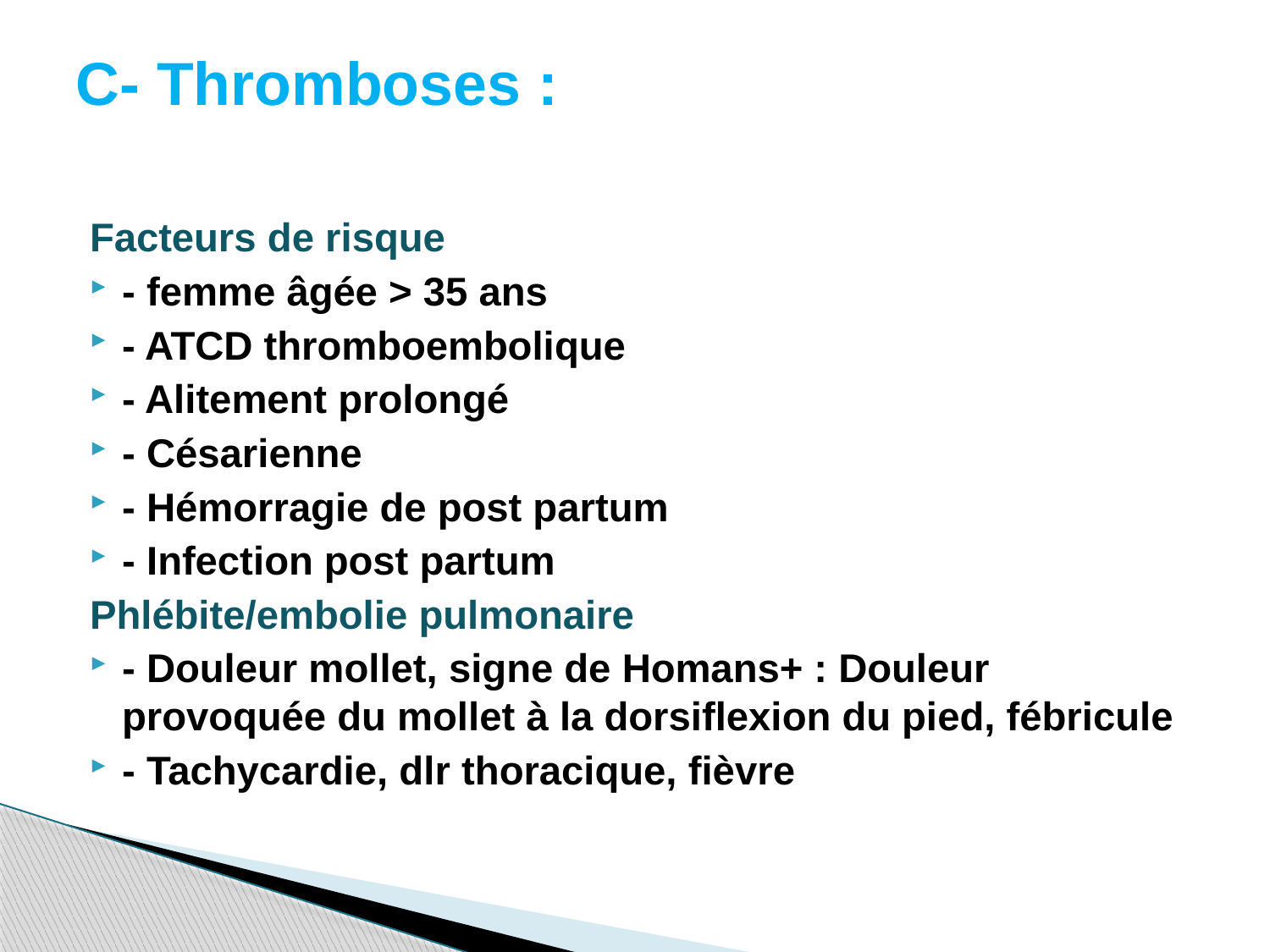

# C- Thromboses :
Facteurs de risque
- femme âgée > 35 ans
- ATCD thromboembolique
- Alitement prolongé
- Césarienne
- Hémorragie de post partum
- Infection post partum
Phlébite/embolie pulmonaire
- Douleur mollet, signe de Homans+ : Douleur provoquée du mollet à la dorsiflexion du pied, fébricule
- Tachycardie, dlr thoracique, fièvre